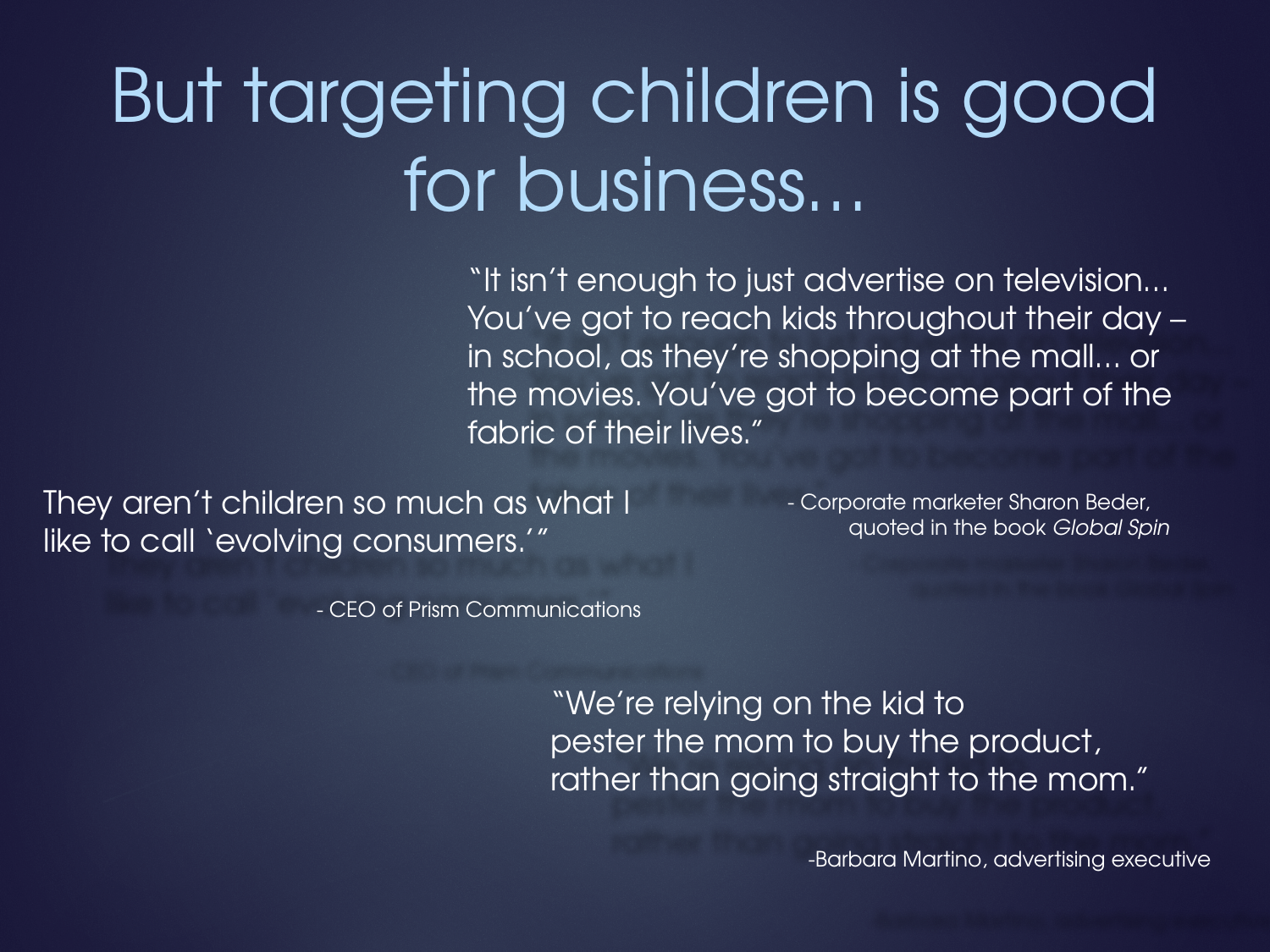

# But targeting children is good for business…
“It isn’t enough to just advertise on television… You’ve got to reach kids throughout their day – in school, as they’re shopping at the mall… or the movies. You’ve got to become part of the fabric of their lives.”

                                                      - Corporate marketer Sharon Beder, 			quoted in the book Global Spin
They aren’t children so much as what I
like to call ‘evolving consumers.’”

                                              - CEO of Prism Communications
“We’re relying on the kid to
pester the mom to buy the product,
rather than going straight to the mom.”

                             -Barbara Martino, advertising executive